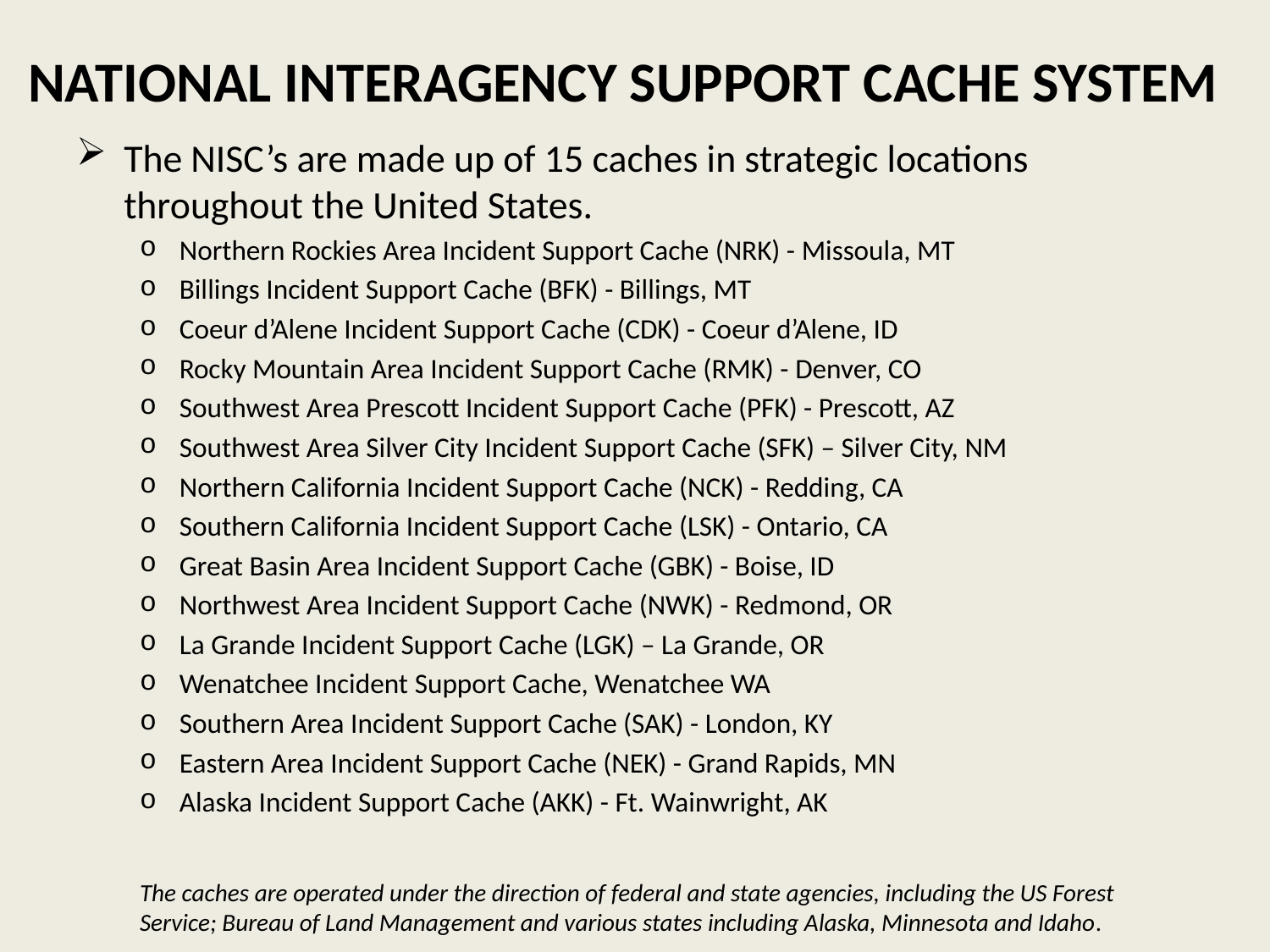

# NATIONAL INTERAGENCY SUPPORT CACHE SYSTEM
The NISC’s are made up of 15 caches in strategic locations throughout the United States.
Northern Rockies Area Incident Support Cache (NRK) - Missoula, MT
Billings Incident Support Cache (BFK) - Billings, MT
Coeur d’Alene Incident Support Cache (CDK) - Coeur d’Alene, ID
Rocky Mountain Area Incident Support Cache (RMK) - Denver, CO
Southwest Area Prescott Incident Support Cache (PFK) - Prescott, AZ
Southwest Area Silver City Incident Support Cache (SFK) – Silver City, NM
Northern California Incident Support Cache (NCK) - Redding, CA
Southern California Incident Support Cache (LSK) - Ontario, CA
Great Basin Area Incident Support Cache (GBK) - Boise, ID
Northwest Area Incident Support Cache (NWK) - Redmond, OR
La Grande Incident Support Cache (LGK) – La Grande, OR
Wenatchee Incident Support Cache, Wenatchee WA
Southern Area Incident Support Cache (SAK) - London, KY
Eastern Area Incident Support Cache (NEK) - Grand Rapids, MN
Alaska Incident Support Cache (AKK) - Ft. Wainwright, AK

The caches are operated under the direction of federal and state agencies, including the US Forest Service; Bureau of Land Management and various states including Alaska, Minnesota and Idaho.